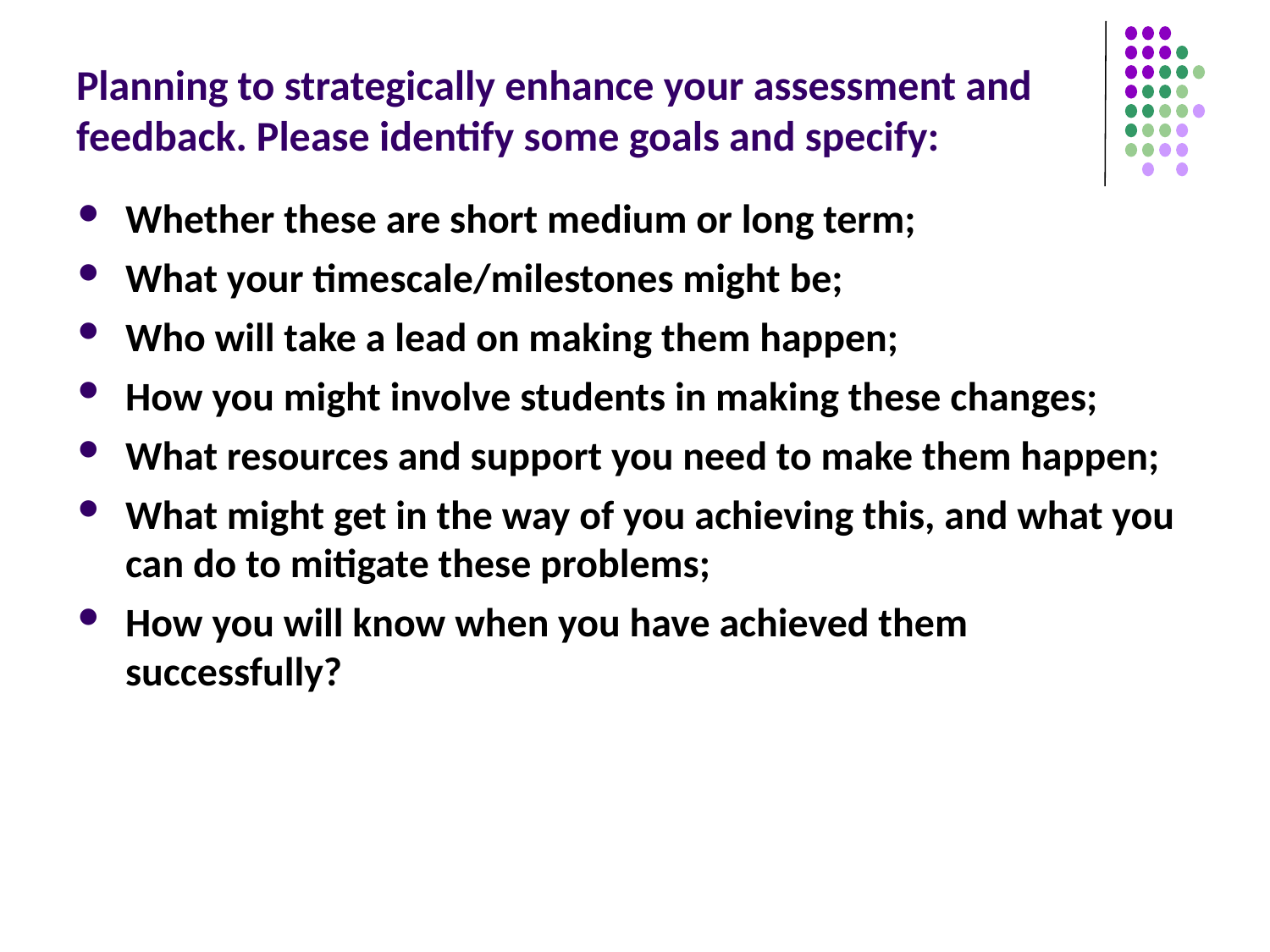

# Planning to strategically enhance your assessment and feedback. Please identify some goals and specify:
Whether these are short medium or long term;
What your timescale/milestones might be;
Who will take a lead on making them happen;
How you might involve students in making these changes;
What resources and support you need to make them happen;
What might get in the way of you achieving this, and what you can do to mitigate these problems;
How you will know when you have achieved them successfully?